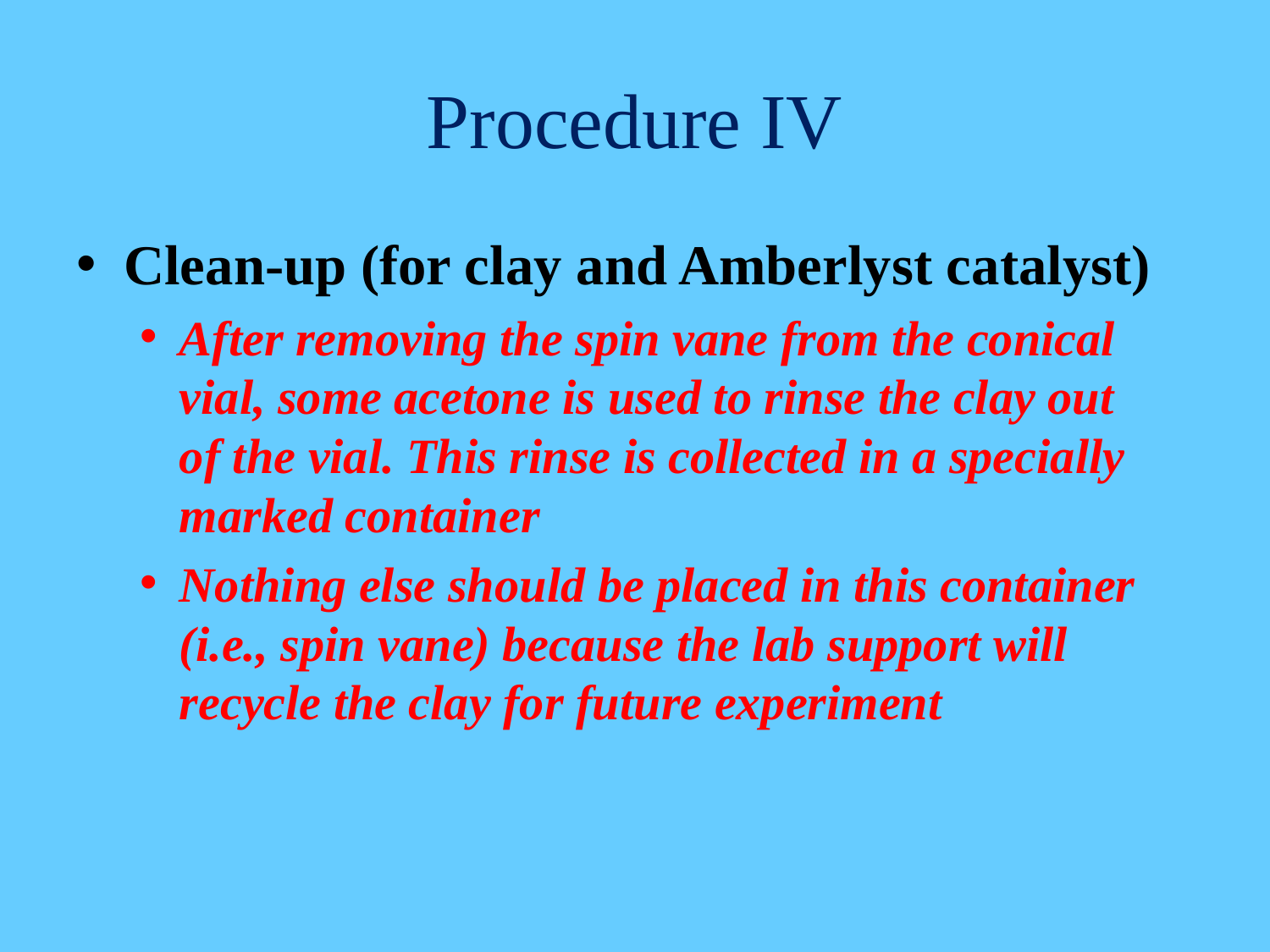

# Procedure IV
Clean-up (for clay and Amberlyst catalyst)
After removing the spin vane from the conical vial, some acetone is used to rinse the clay out
of the vial. This rinse is collected in a specially marked container
Nothing else should be placed in this container     (i.e., spin vane) because the lab support will recycle the clay for future experiment